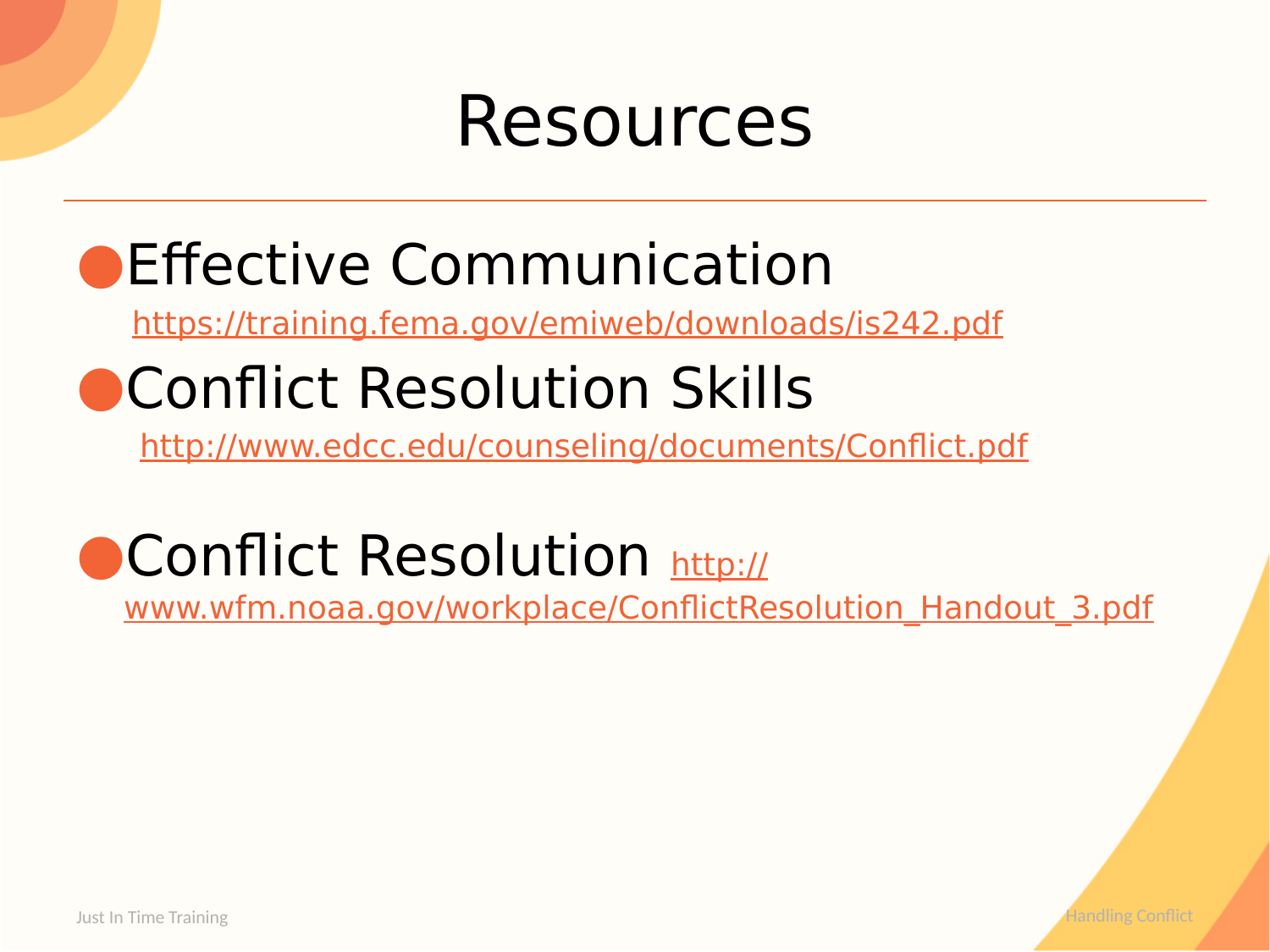

# Resources
Effective Communication
https://training.fema.gov/emiweb/downloads/is242.pdf
Conflict Resolution Skills
http://www.edcc.edu/counseling/documents/Conflict.pdf

Conflict Resolution http://www.wfm.noaa.gov/workplace/ConflictResolution_Handout_3.pdf

Just In Time Training
Handling Conflict